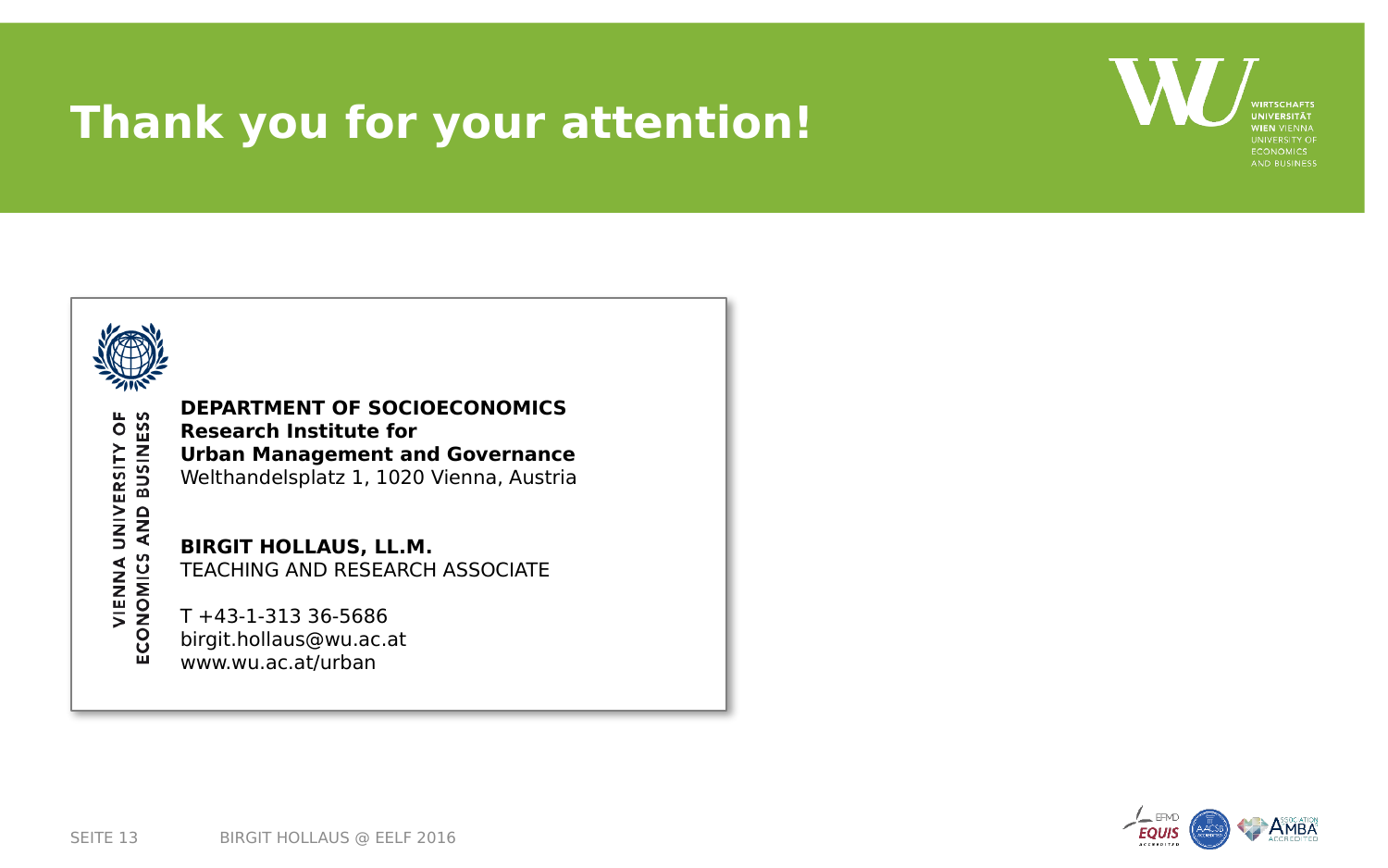

# Thank you for your attention!
DEPARTMENT OF SOCIOECONOMICS
Research Institute for
Urban Management and Governance
Welthandelsplatz 1, 1020 Vienna, Austria

BIRGIT HOLLAUS, LL.M.
TEACHING AND RESEARCH ASSOCIATE

T +43-1-313 36-5686
birgit.hollaus@wu.ac.at
www.wu.ac.at/urban

SEITE 13
Birgit Hollaus @ EELF 2016